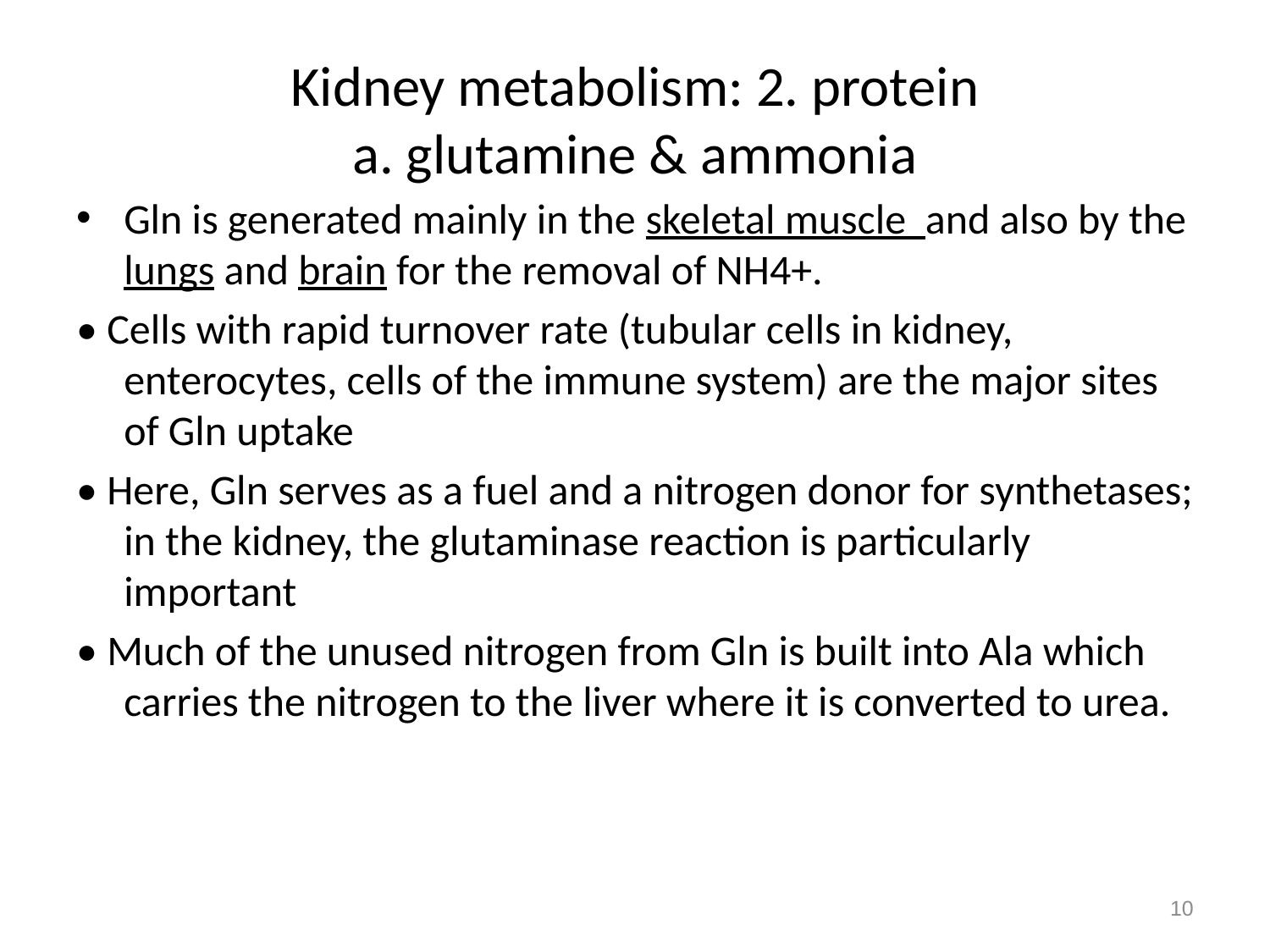

# Kidney metabolism: 2. protein a. glutamine & ammonia
Gln is generated mainly in the skeletal muscle  and also by the lungs and brain for the removal of NH4+.
• Cells with rapid turnover rate (tubular cells in kidney, enterocytes, cells of the immune system) are the major sites of Gln uptake
• Here, Gln serves as a fuel and a nitrogen donor for synthetases; in the kidney, the glutaminase reaction is particularly important
• Much of the unused nitrogen from Gln is built into Ala which carries the nitrogen to the liver where it is converted to urea.
10